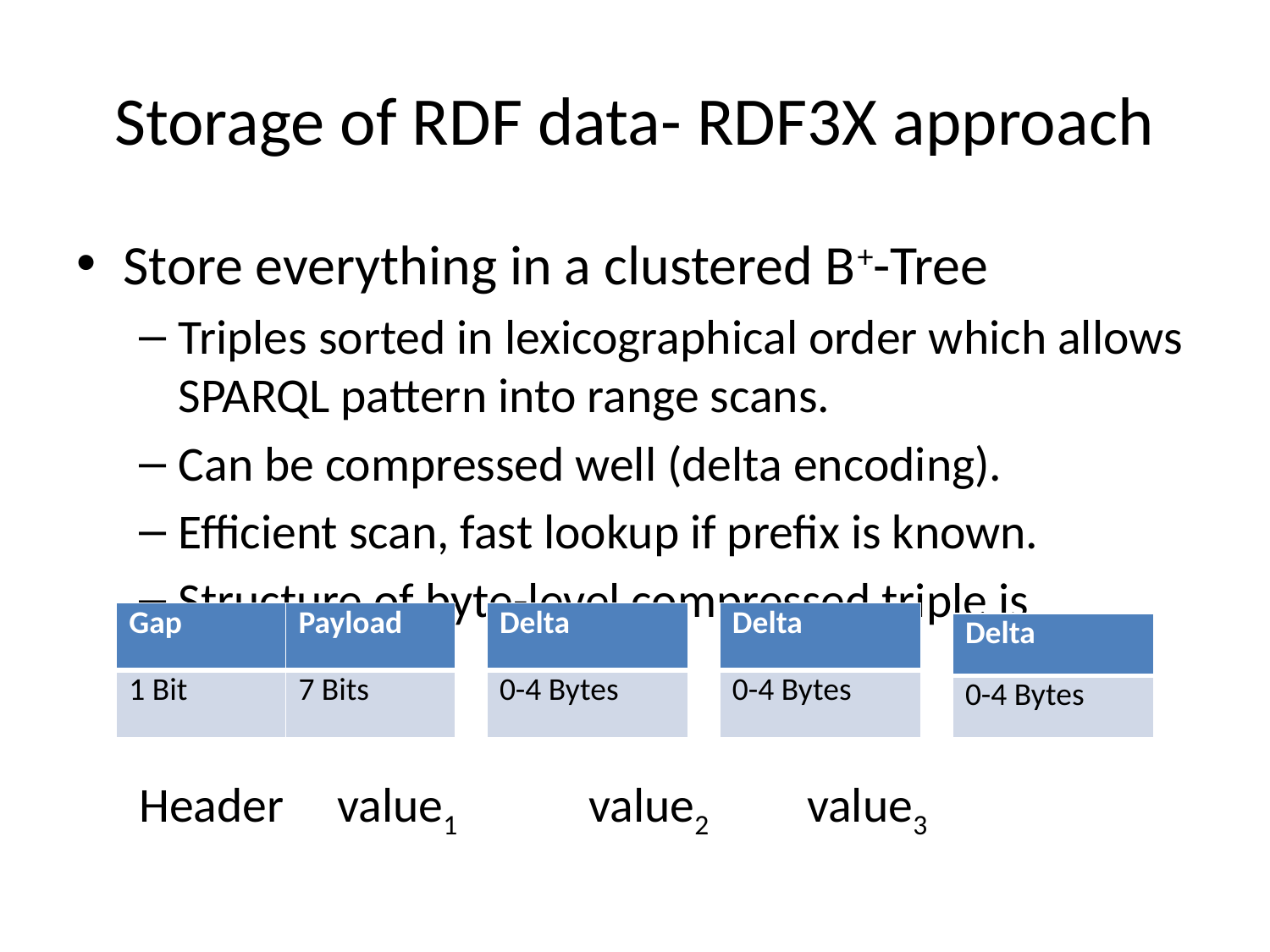

# Storage of RDF data- RDF3X approach
Store everything in a clustered B+-Tree
Triples sorted in lexicographical order which allows SPARQL pattern into range scans.
Can be compressed well (delta encoding).
Efficient scan, fast lookup if prefix is known.
Structure of byte-level compressed triple is

Header		   value1	   value2	value3
| Gap | Payload |
| --- | --- |
| 1 Bit | 7 Bits |
| Delta |
| --- |
| 0-4 Bytes |
| Delta |
| --- |
| 0-4 Bytes |
| Delta |
| --- |
| 0-4 Bytes |